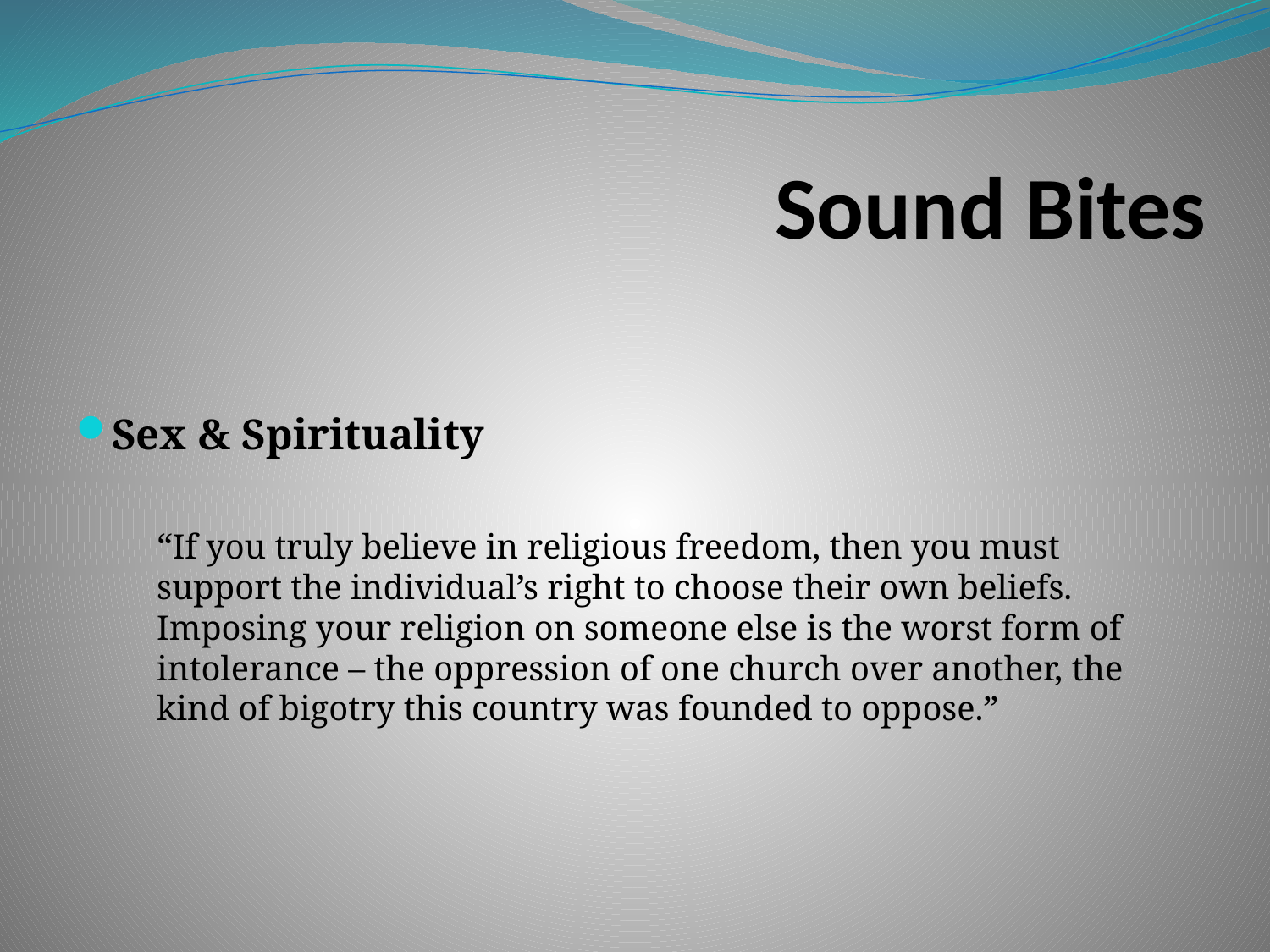

# Sound Bites
Sex & Spirituality

“If you truly believe in religious freedom, then you must support the individual’s right to choose their own beliefs. Imposing your religion on someone else is the worst form of intolerance – the oppression of one church over another, the kind of bigotry this country was founded to oppose.”